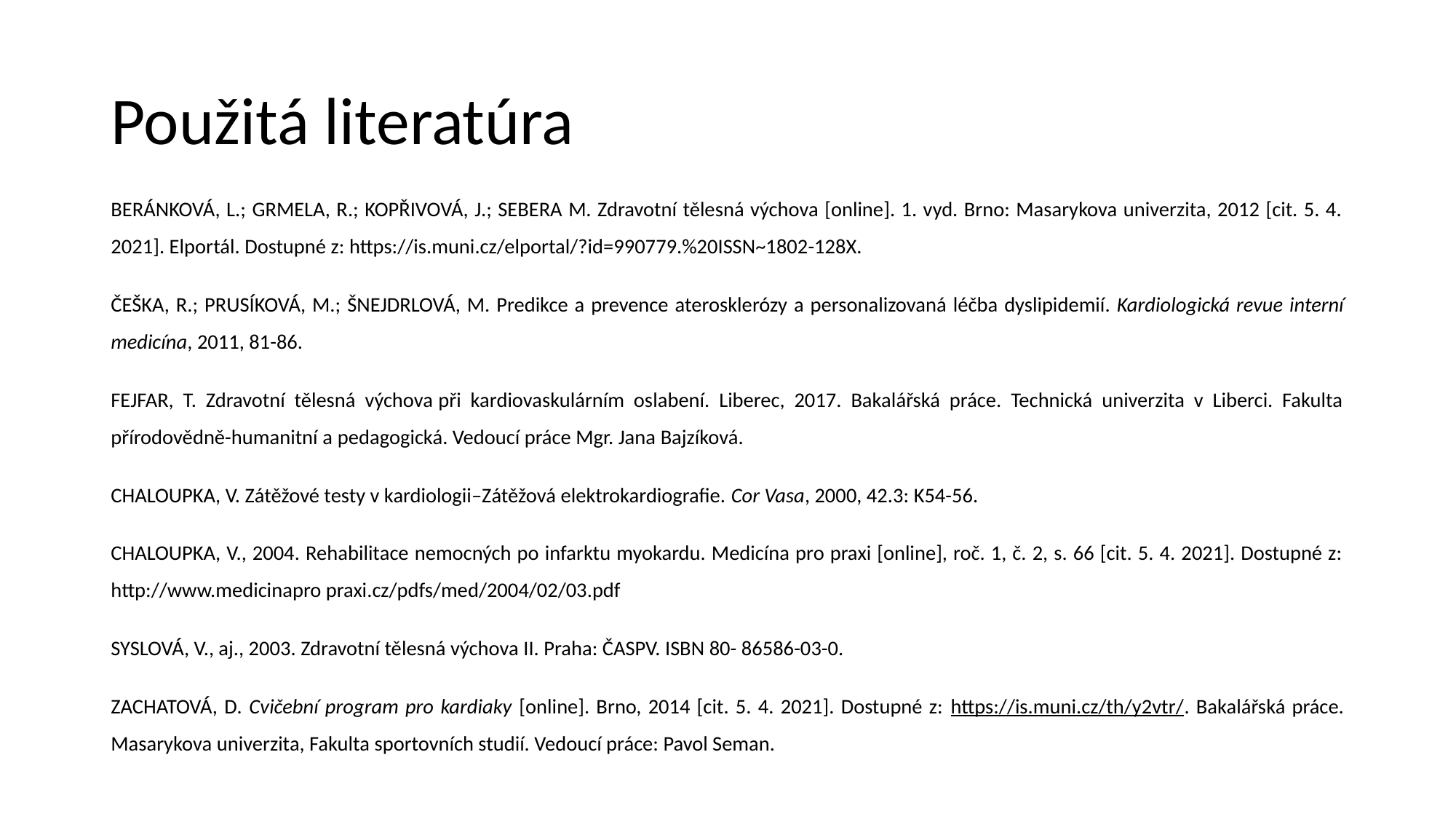

# Použitá literatúra
BERÁNKOVÁ, L.; GRMELA, R.; KOPŘIVOVÁ, J.; SEBERA M. Zdravotní tělesná výchova [online]. 1. vyd. Brno: Masarykova univerzita, 2012 [cit. 5. 4. 2021]. Elportál. Dostupné z: https://is.muni.cz/elportal/?id=990779.%20ISSN~1802-128X.
ČEŠKA, R.; PRUSÍKOVÁ, M.; ŠNEJDRLOVÁ, M. Predikce a prevence aterosklerózy a personalizovaná léčba dyslipidemií. Kardiologická revue interní medicína, 2011, 81-86.
FEJFAR, T. Zdravotní tělesná výchova při kardiovaskulárním oslabení. Liberec, 2017. Bakalářská práce. Technická univerzita v Liberci. Fakulta přírodovědně-humanitní a pedagogická. Vedoucí práce Mgr. Jana Bajzíková.
CHALOUPKA, V. Zátěžové testy v kardiologii–Zátěžová elektrokardiografie. Cor Vasa, 2000, 42.3: K54-56.
CHALOUPKA, V., 2004. Rehabilitace nemocných po infarktu myokardu. Medicína pro praxi [online], roč. 1, č. 2, s. 66 [cit. 5. 4. 2021]. Dostupné z: http://www.medicinapro praxi.cz/pdfs/med/2004/02/03.pdf
SYSLOVÁ, V., aj., 2003. Zdravotní tělesná výchova II. Praha: ČASPV. ISBN 80- 86586-03-0.
ZACHATOVÁ, D. Cvičební program pro kardiaky [online]. Brno, 2014 [cit. 5. 4. 2021]. Dostupné z: https://is.muni.cz/th/y2vtr/. Bakalářská práce. Masarykova univerzita, Fakulta sportovních studií. Vedoucí práce: Pavol Seman.